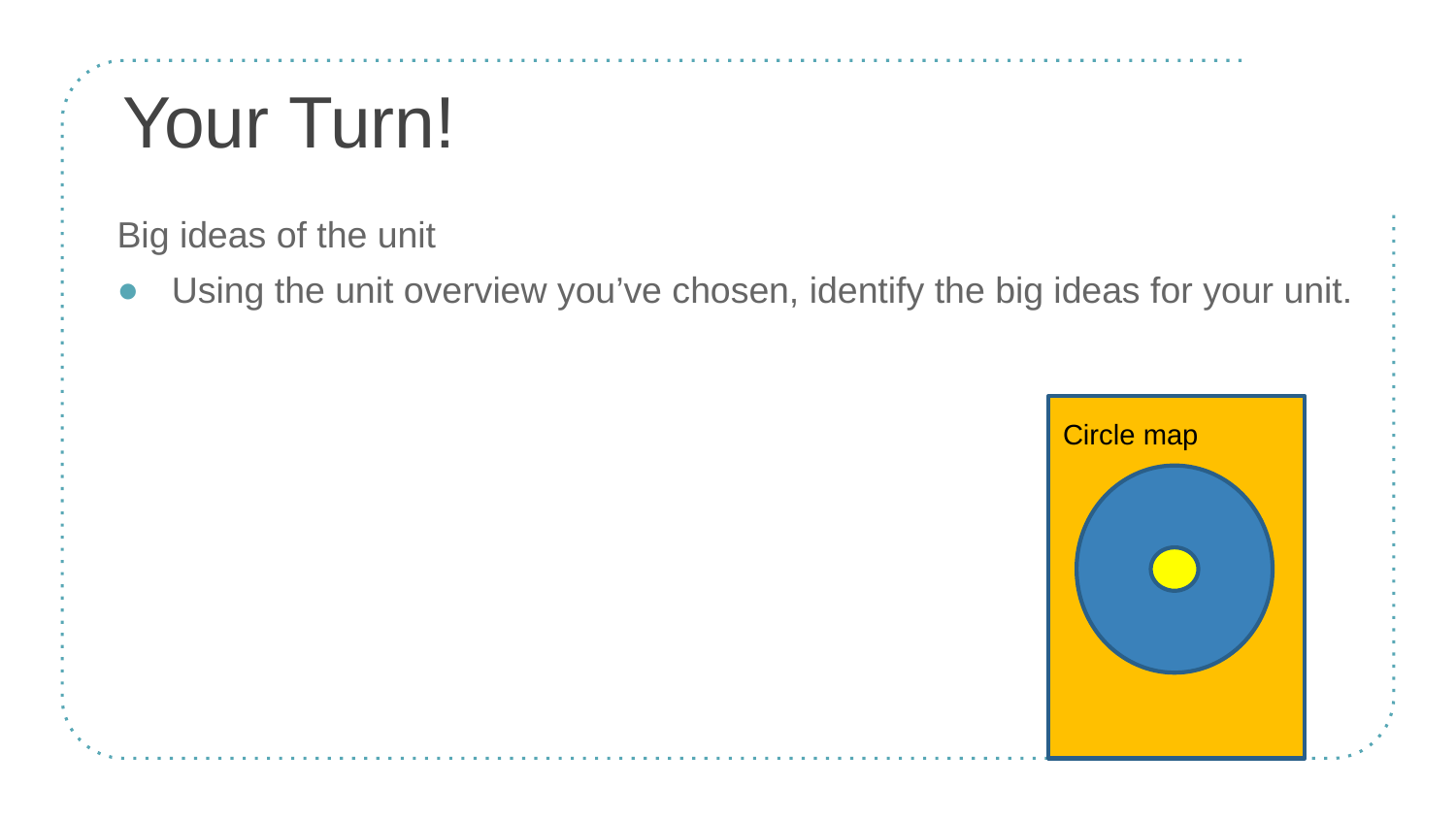

# Your Turn!
Big ideas of the unit
Using the unit overview you’ve chosen, identify the big ideas for your unit.

Circle map